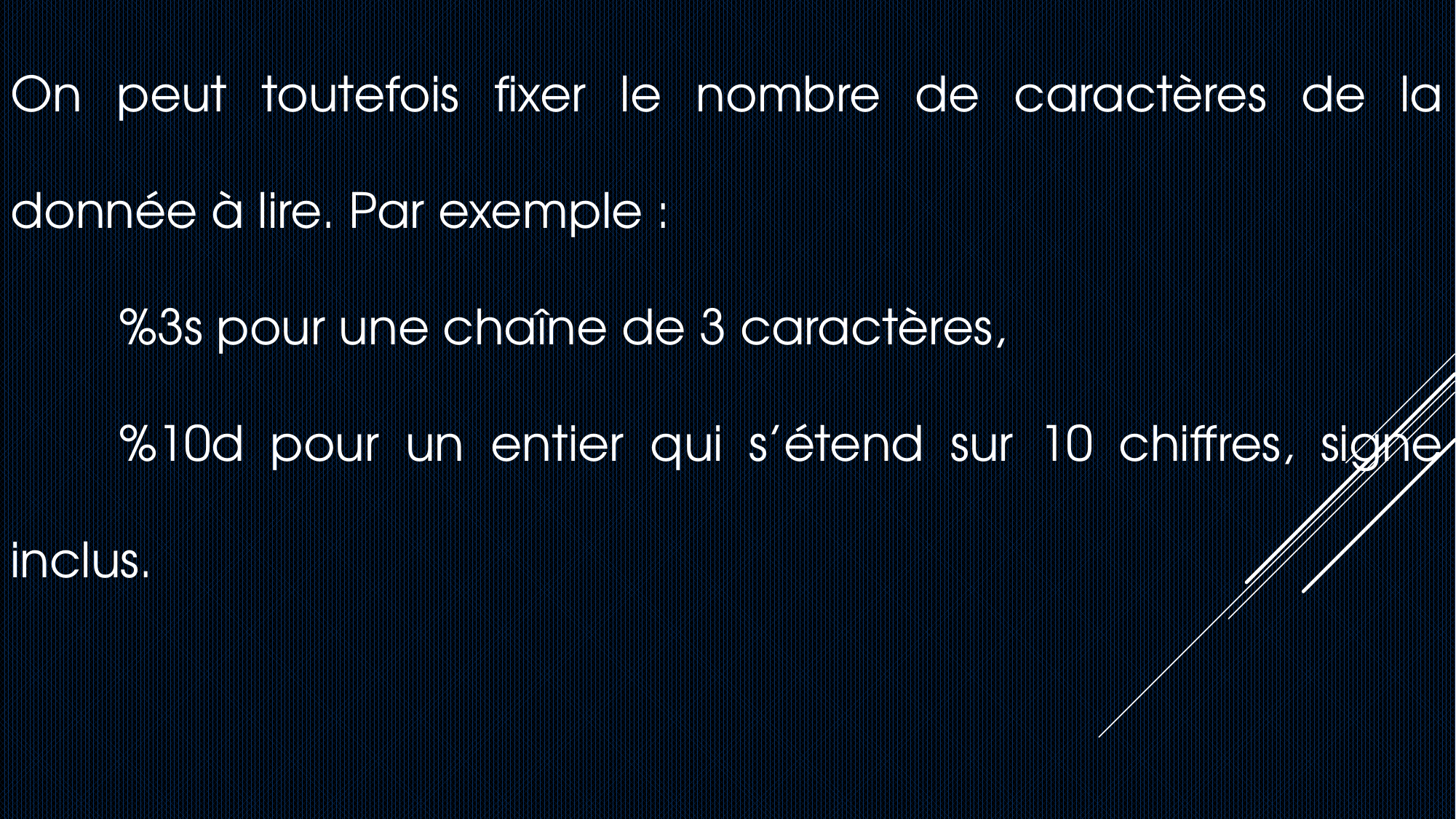

On peut toutefois fixer le nombre de caractères de la donnée à lire. Par exemple :
	%3s pour une chaîne de 3 caractères,
	%10d pour un entier qui s’étend sur 10 chiffres, signe inclus.